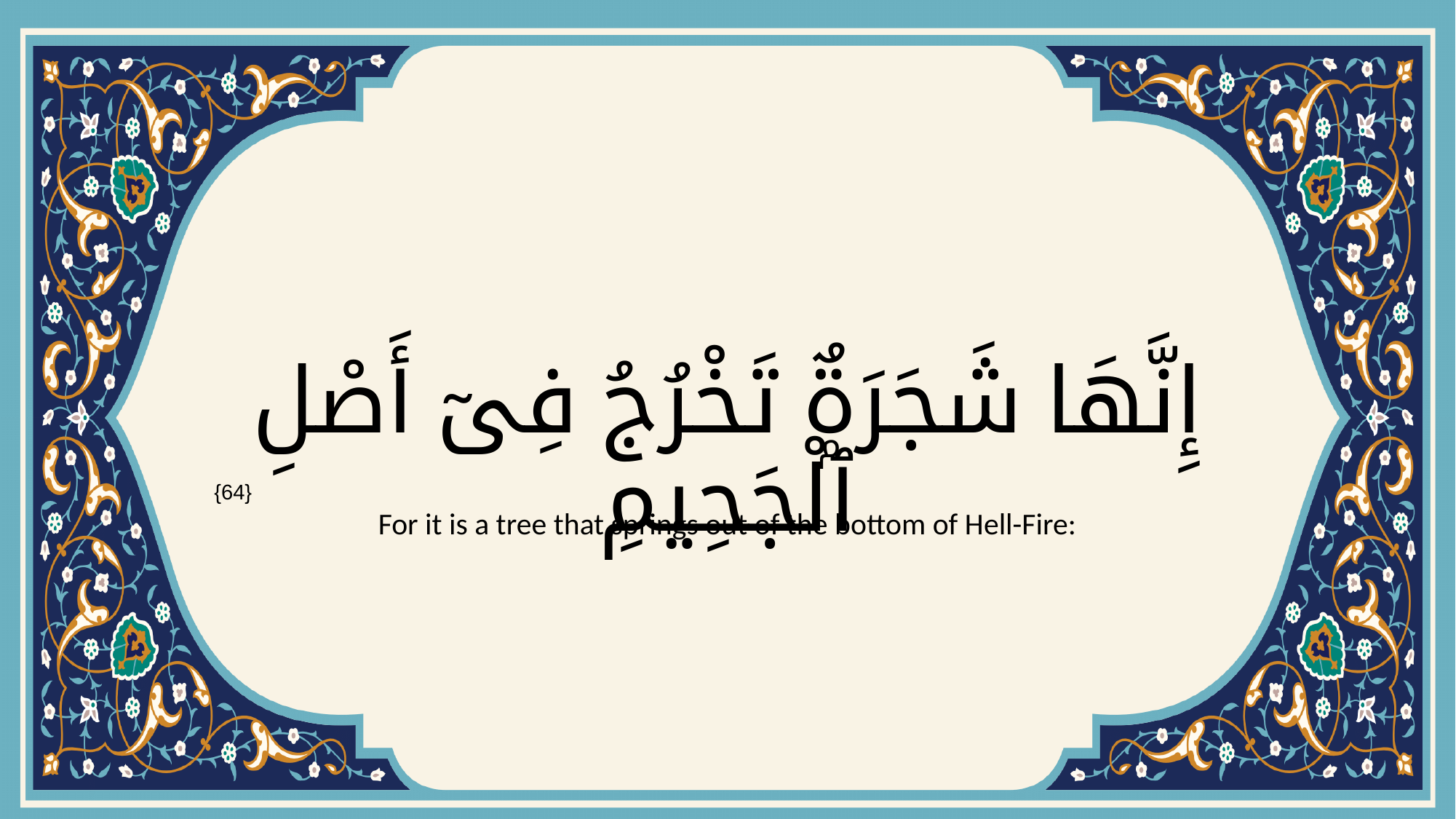

# إِنَّهَا شَجَرَةٌۭ تَخْرُجُ فِىٓ أَصْلِ ٱلْجَحِيمِ
{64}
For it is a tree that springs out of the bottom of Hell-Fire: